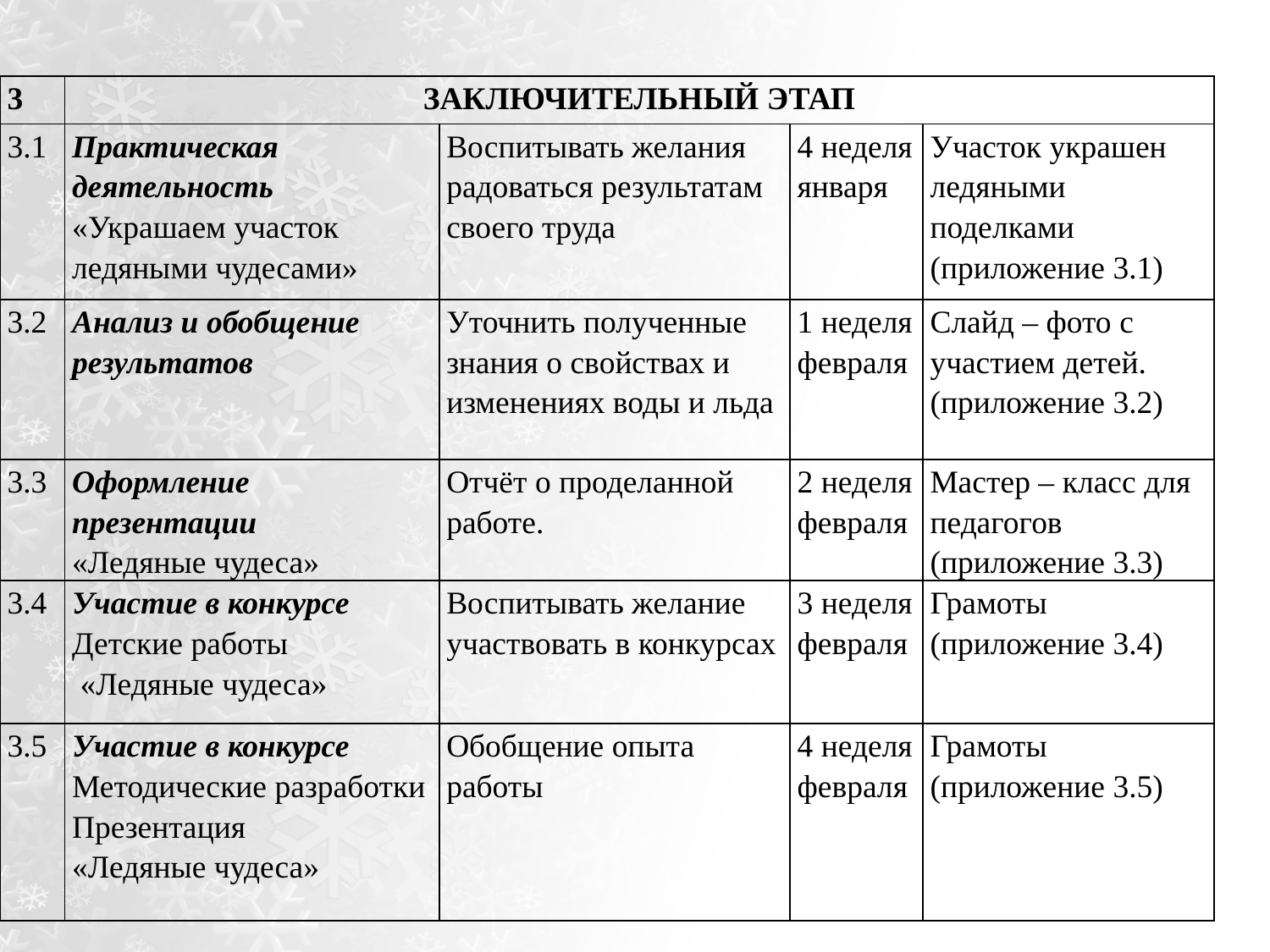

| 3 | ЗАКЛЮЧИТЕЛЬНЫЙ ЭТАП |  |  |  |
| --- | --- | --- | --- | --- |
| 3.1 | Практическая деятельность «Украшаем участок ледяными чудесами» | Воспитывать желания радоваться результатам своего труда | 4 неделя января | Участок украшен ледяными поделками (приложение 3.1) |
| 3.2 | Анализ и обобщение результатов | Уточнить полученные знания о свойствах и изменениях воды и льда | 1 неделя февраля | Слайд – фото с участием детей. (приложение 3.2) |
| 3.3 | Оформление презентации «Ледяные чудеса» | Отчёт о проделанной работе. | 2 неделя февраля | Мастер – класс для педагогов (приложение 3.3) |
| 3.4 | Участие в конкурсе Детские работы «Ледяные чудеса» | Воспитывать желание участвовать в конкурсах | 3 неделя февраля | Грамоты (приложение 3.4) |
| 3.5 | Участие в конкурсе Методические разработки Презентация «Ледяные чудеса» | Обобщение опыта работы | 4 неделя февраля | Грамоты (приложение 3.5) |